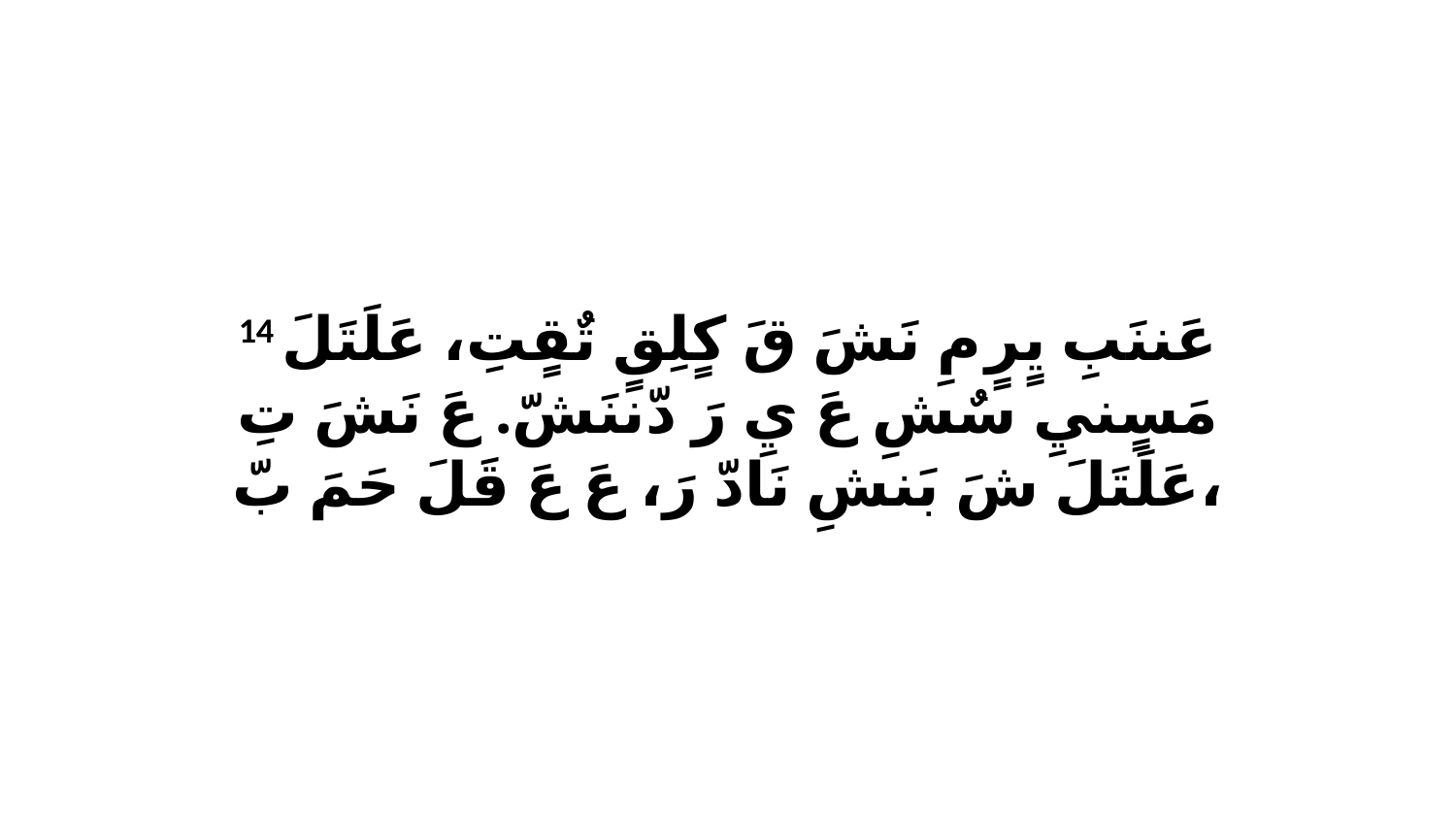

14 عَننَبِ يٍرٍ مِ نَشَ قَ كٍلِقٍ تٌقٍتِ، عَلَتَلَ مَسٍنيِ سٌشِ عَ يِ رَ دّننَشّ. عَ نَشَ تِ عَلَتَلَ شَ بَنشِ نَادّ رَ، عَ عَ قَلَ حَمَ بّ،